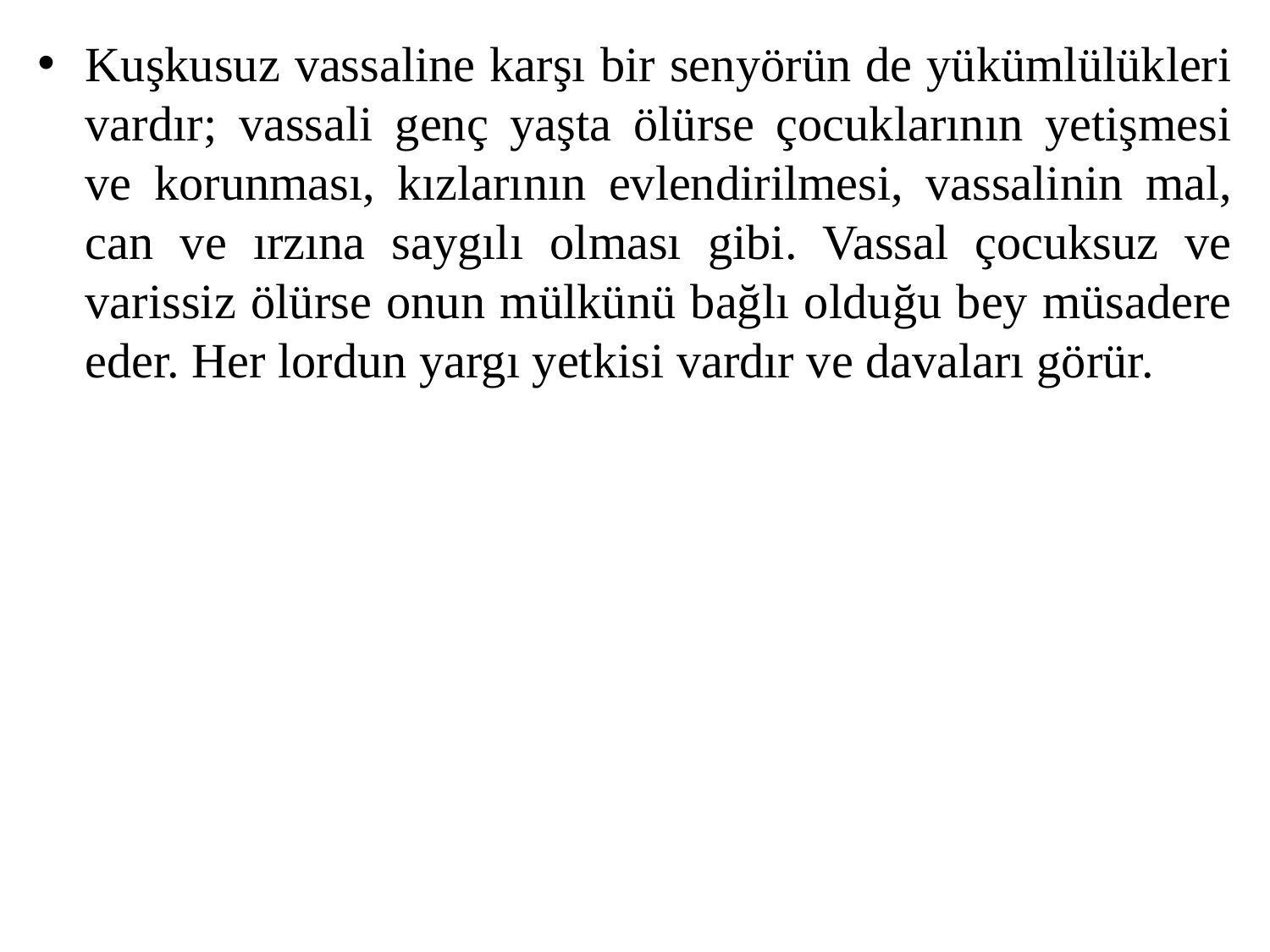

Kuşkusuz vassaline karşı bir senyörün de yükümlülükleri vardır; vassali genç yaşta ölürse çocuklarının yetişmesi ve korunması, kızlarının evlendirilmesi, vassalinin mal, can ve ırzına saygılı olması gibi. Vassal çocuksuz ve varissiz ölürse onun mülkünü bağlı olduğu bey müsadere eder. Her lordun yargı yetkisi vardır ve davaları görür.